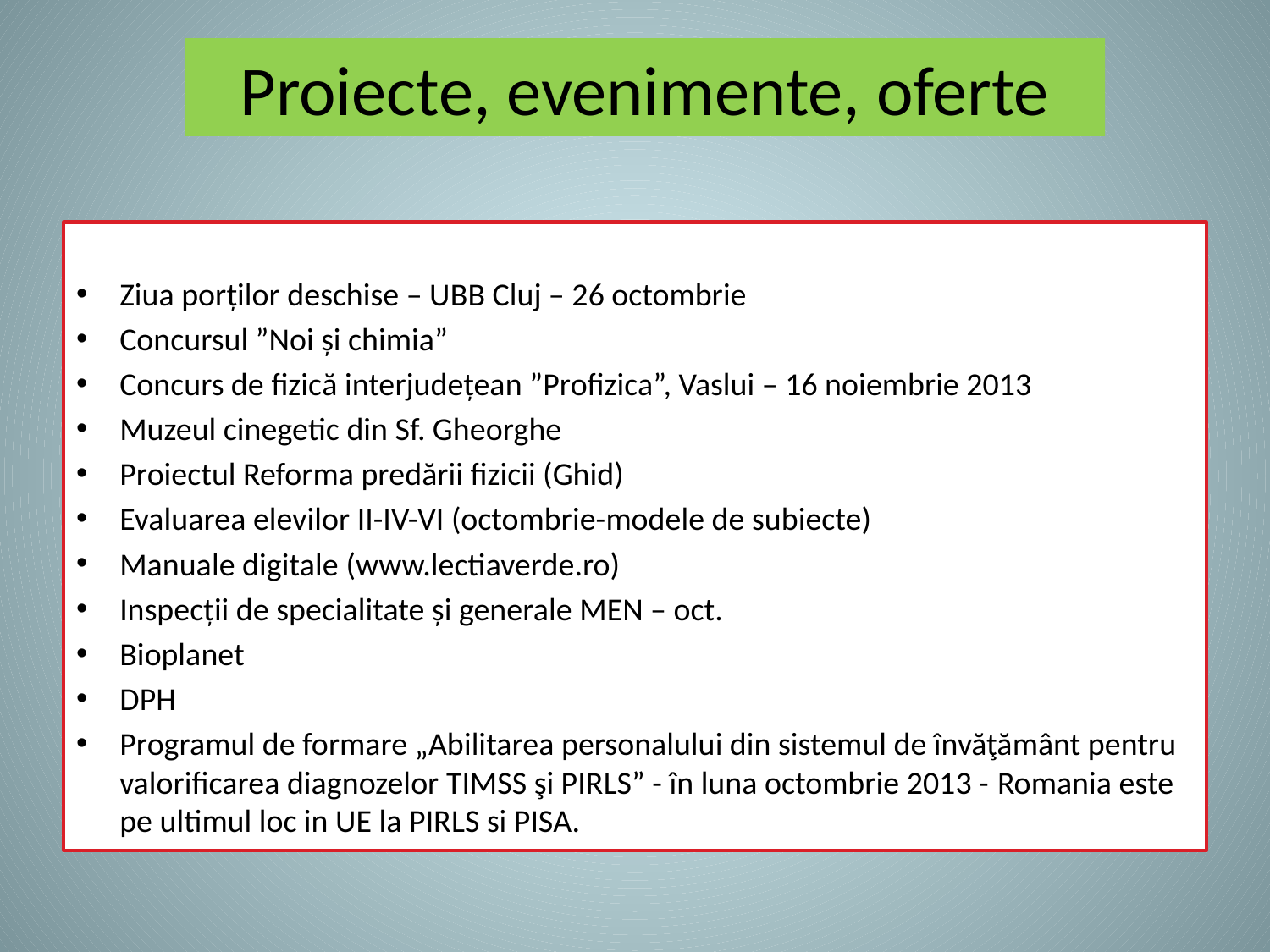

# Proiecte, evenimente, oferte

Ziua porților deschise – UBB Cluj – 26 octombrie
Concursul ”Noi și chimia”
Concurs de fizică interjudețean ”Profizica”, Vaslui – 16 noiembrie 2013
Muzeul cinegetic din Sf. Gheorghe
Proiectul Reforma predării fizicii (Ghid)
Evaluarea elevilor II-IV-VI (octombrie-modele de subiecte)
Manuale digitale (www.lectiaverde.ro)
Inspecții de specialitate și generale MEN – oct.
Bioplanet
DPH
Programul de formare „Abilitarea personalului din sistemul de învăţământ pentru valorificarea diagnozelor TIMSS şi PIRLS” - în luna octombrie 2013 - Romania este pe ultimul loc in UE la PIRLS si PISA.